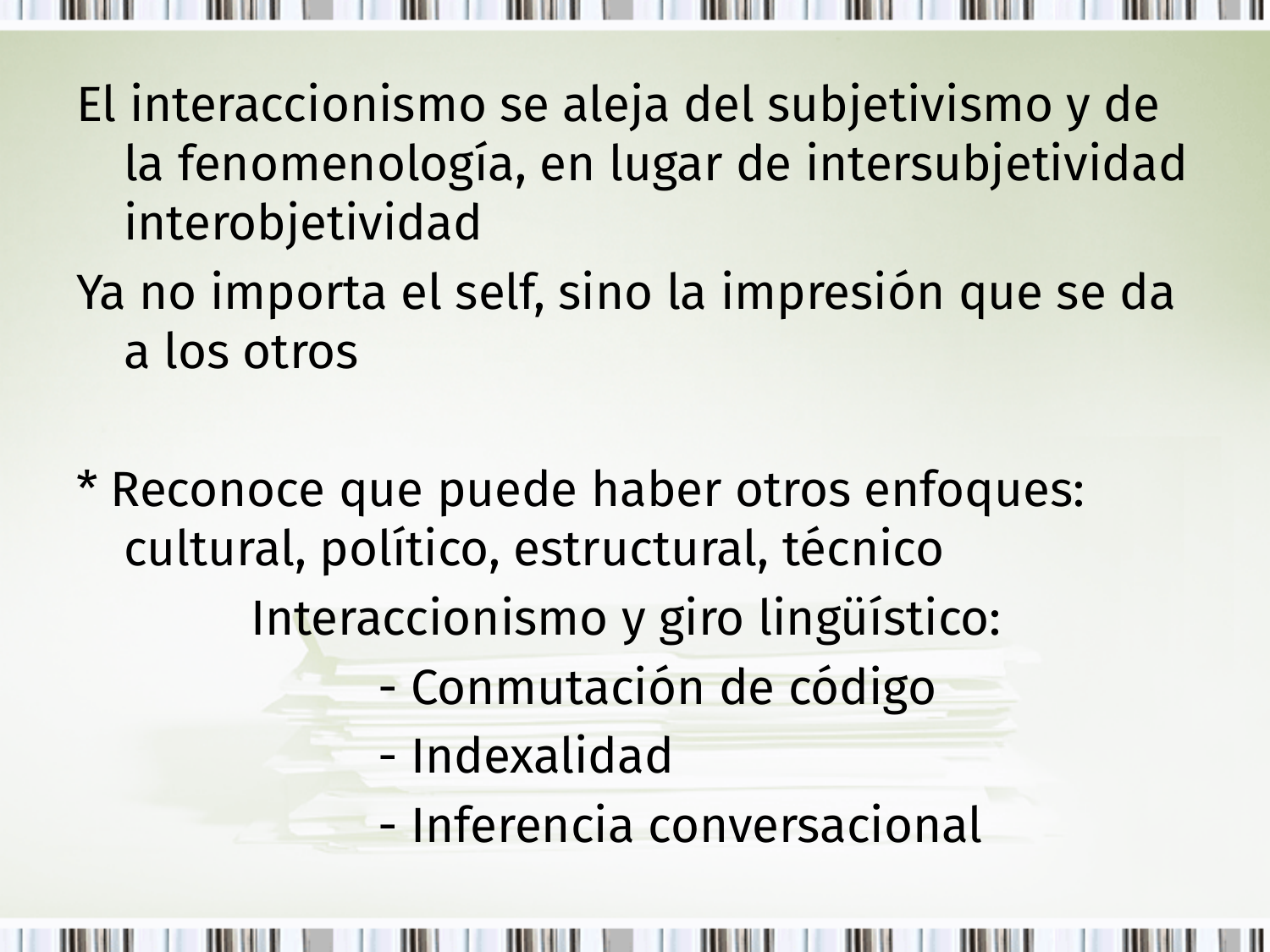

El interaccionismo se aleja del subjetivismo y de la fenomenología, en lugar de intersubjetividad interobjetividad
Ya no importa el self, sino la impresión que se da a los otros

* Reconoce que puede haber otros enfoques: cultural, político, estructural, técnico
		Interaccionismo y giro lingüístico:
			- Conmutación de código
			- Indexalidad
			- Inferencia conversacional